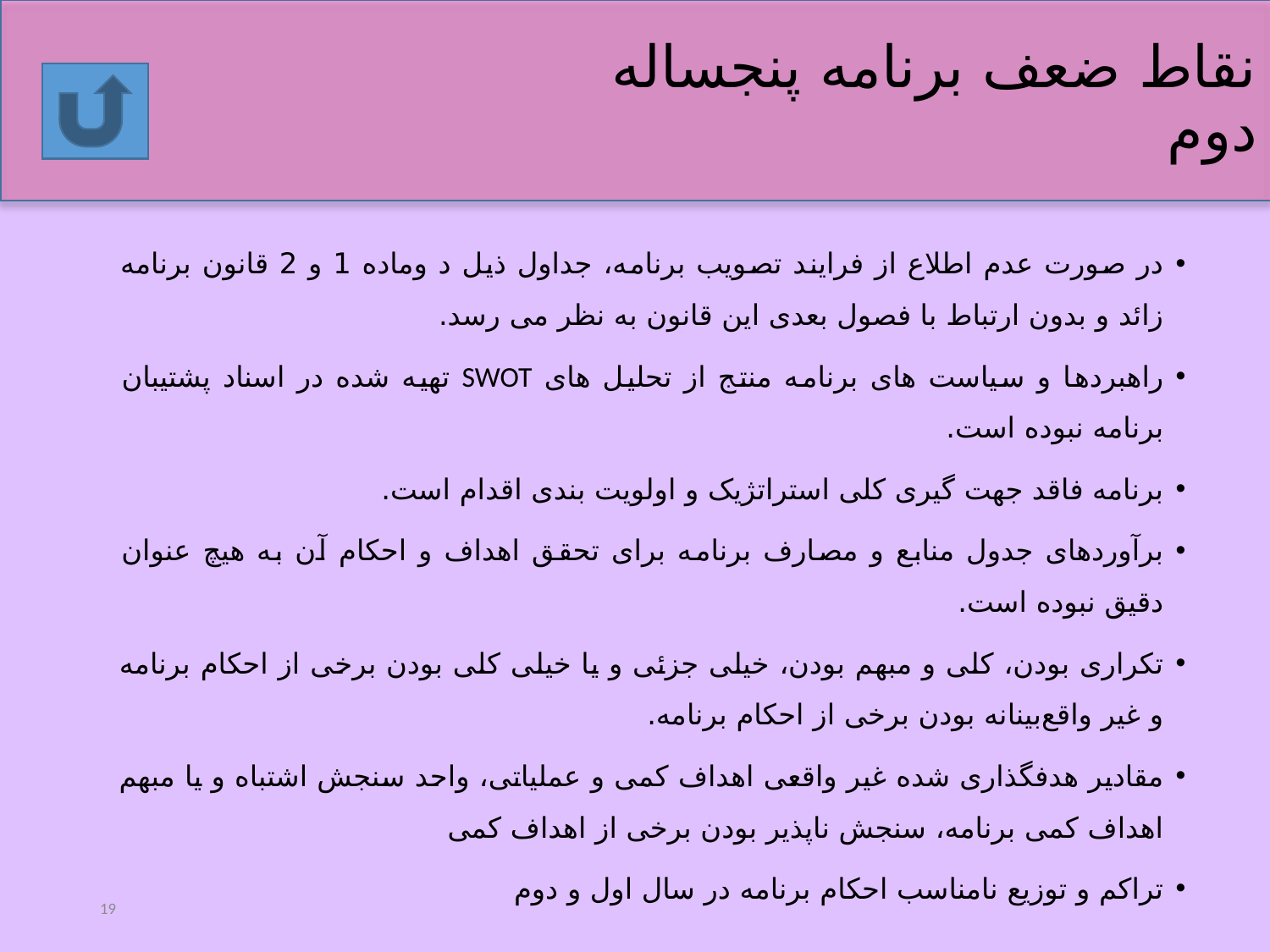

# نقاط ضعف برنامه پنجساله دوم

در صورت عدم اطلاع از فرایند تصویب برنامه، جداول ذیل د وماده 1 و 2 قانون برنامه زائد و بدون ارتباط با فصول بعدی این قانون به نظر می رسد.
راهبردها و سیاست های برنامه منتج از تحلیل های SWOT تهیه شده در اسناد پشتیبان برنامه نبوده است.
برنامه فاقد جهت گیری کلی استراتژیک و اولویت بندی اقدام است.
برآوردهای جدول منابع و مصارف برنامه برای تحقق اهداف و احکام آن به هیچ عنوان دقیق نبوده است.
تکراری بودن، کلی و مبهم بودن، خیلی جزئی و یا خیلی کلی بودن برخی از احکام برنامه و غیر واقع‌بینانه بودن برخی از احکام برنامه.
مقادیر هدفگذاری شده غیر واقعی اهداف کمی و عملیاتی، واحد سنجش اشتباه و یا مبهم اهداف کمی برنامه، سنجش ناپذیر بودن برخی از اهداف کمی
تراکم و توزیع نامناسب احکام برنامه در سال اول و دوم
19